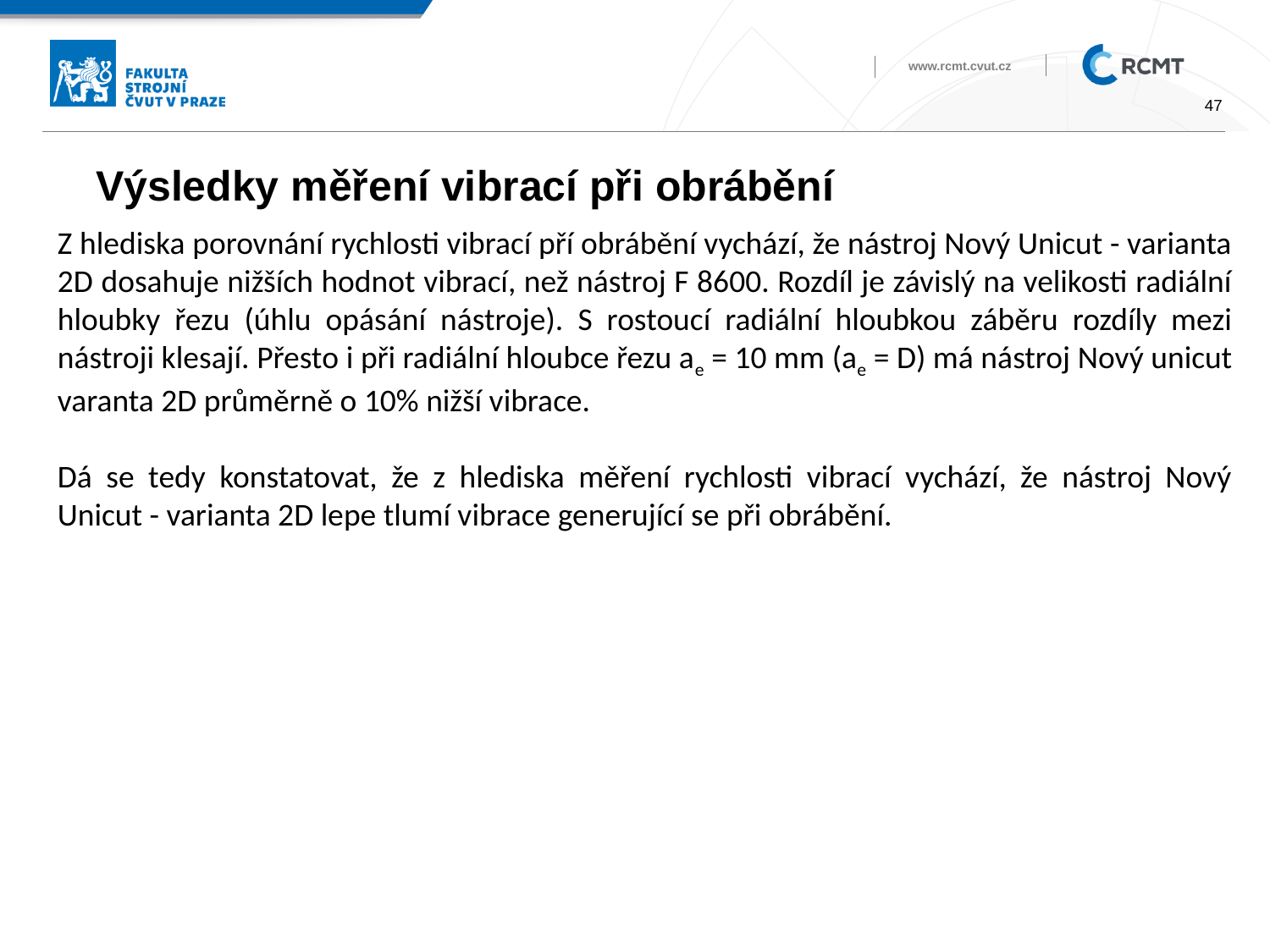

# Výsledky měření vibrací při obrábění
Z hlediska porovnání rychlosti vibrací pří obrábění vychází, že nástroj Nový Unicut - varianta 2D dosahuje nižších hodnot vibrací, než nástroj F 8600. Rozdíl je závislý na velikosti radiální hloubky řezu (úhlu opásání nástroje). S rostoucí radiální hloubkou záběru rozdíly mezi nástroji klesají. Přesto i při radiální hloubce řezu ae = 10 mm (ae = D) má nástroj Nový unicut varanta 2D průměrně o 10% nižší vibrace.
Dá se tedy konstatovat, že z hlediska měření rychlosti vibrací vychází, že nástroj Nový Unicut - varianta 2D lepe tlumí vibrace generující se při obrábění.